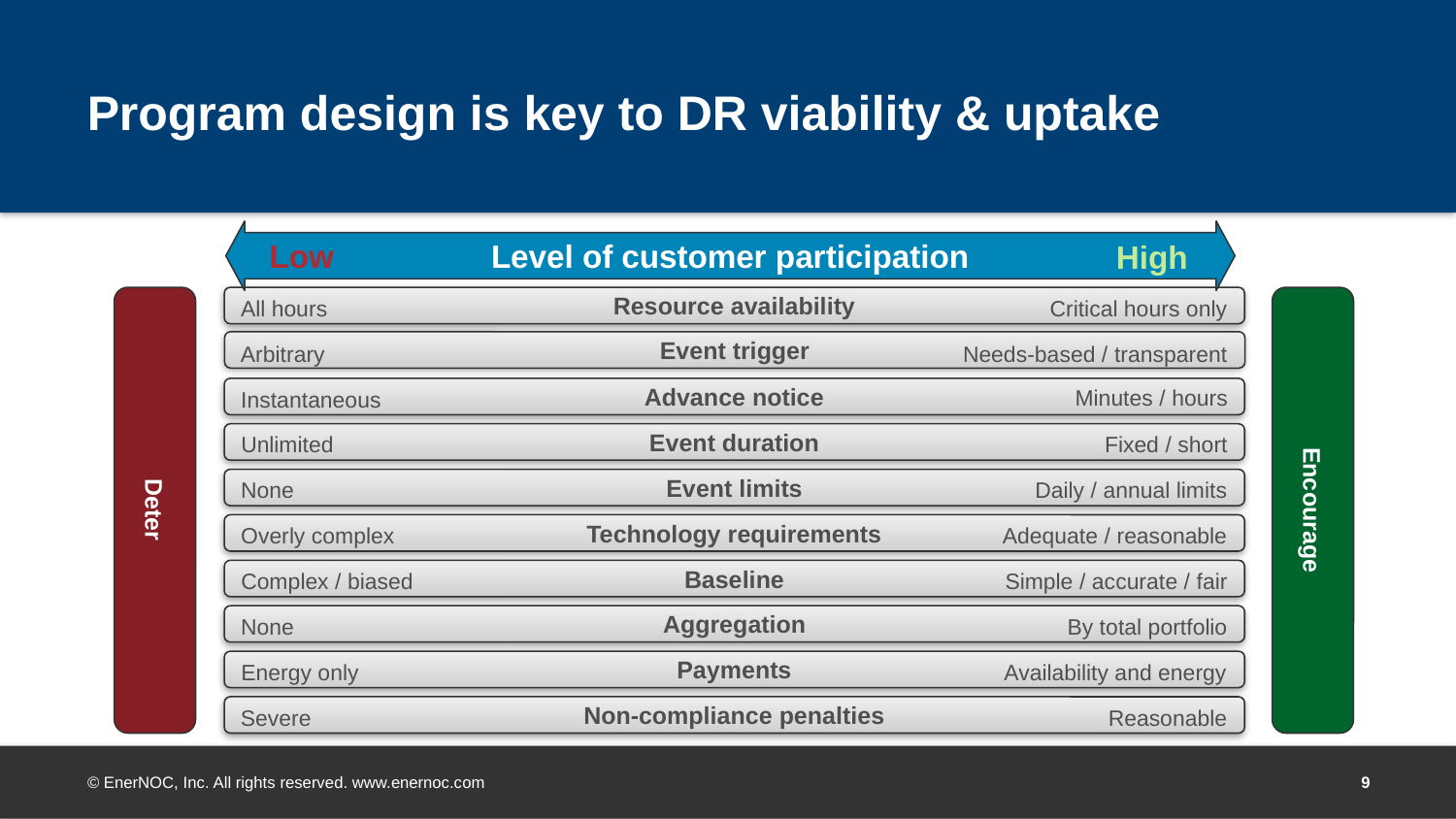

# Program design is key to DR viability & uptake
Level of customer participation
Low
High
All hours
Critical hours only
Resource availability
Event trigger
Arbitrary
Needs-based / transparent
Minutes / hours
Instantaneous
Advance notice
Unlimited
Fixed / short
Event duration
None
Daily / annual limits
Event limits
Encourage
Deter
Overly complex
Adequate / reasonable
Technology requirements
Complex / biased
Simple / accurate / fair
Baseline
None
By total portfolio
Aggregation
Energy only
Availability and energy
Payments
Severe
Reasonable
Non-compliance penalties